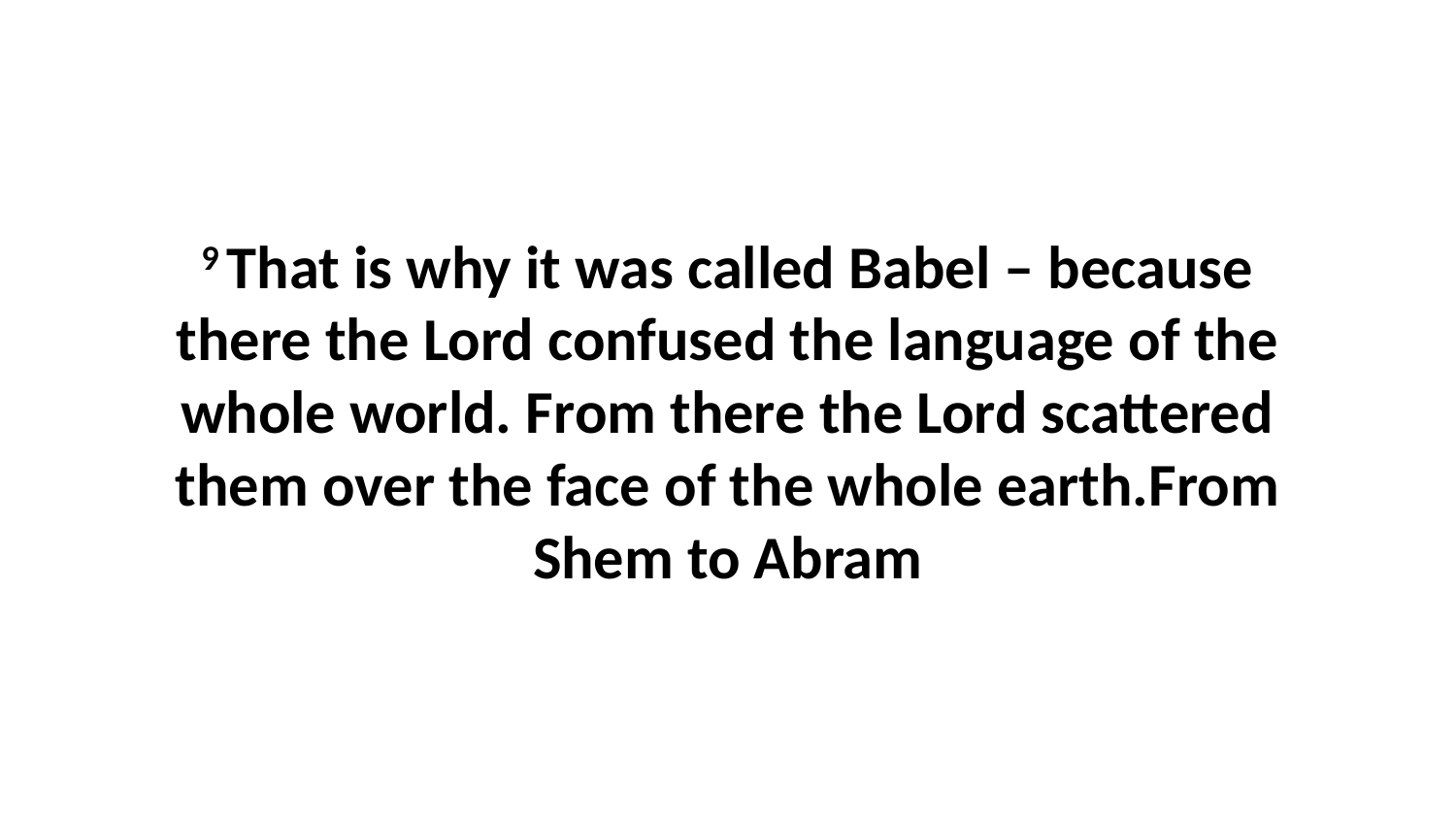

9 That is why it was called Babel – because there the Lord confused the language of the whole world. From there the Lord scattered them over the face of the whole earth.From Shem to Abram